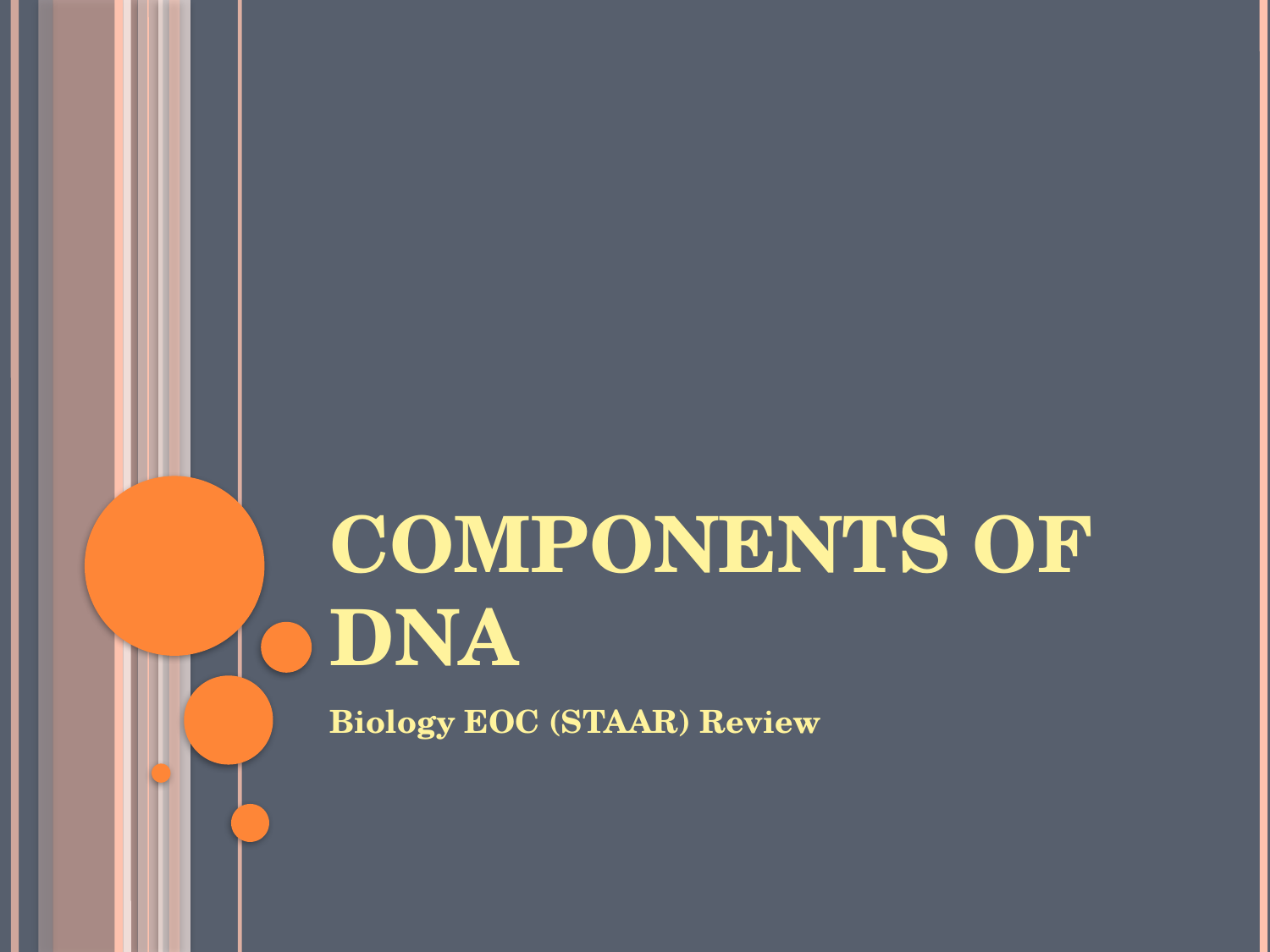

# Components of dna
Biology EOC (STAAR) Review